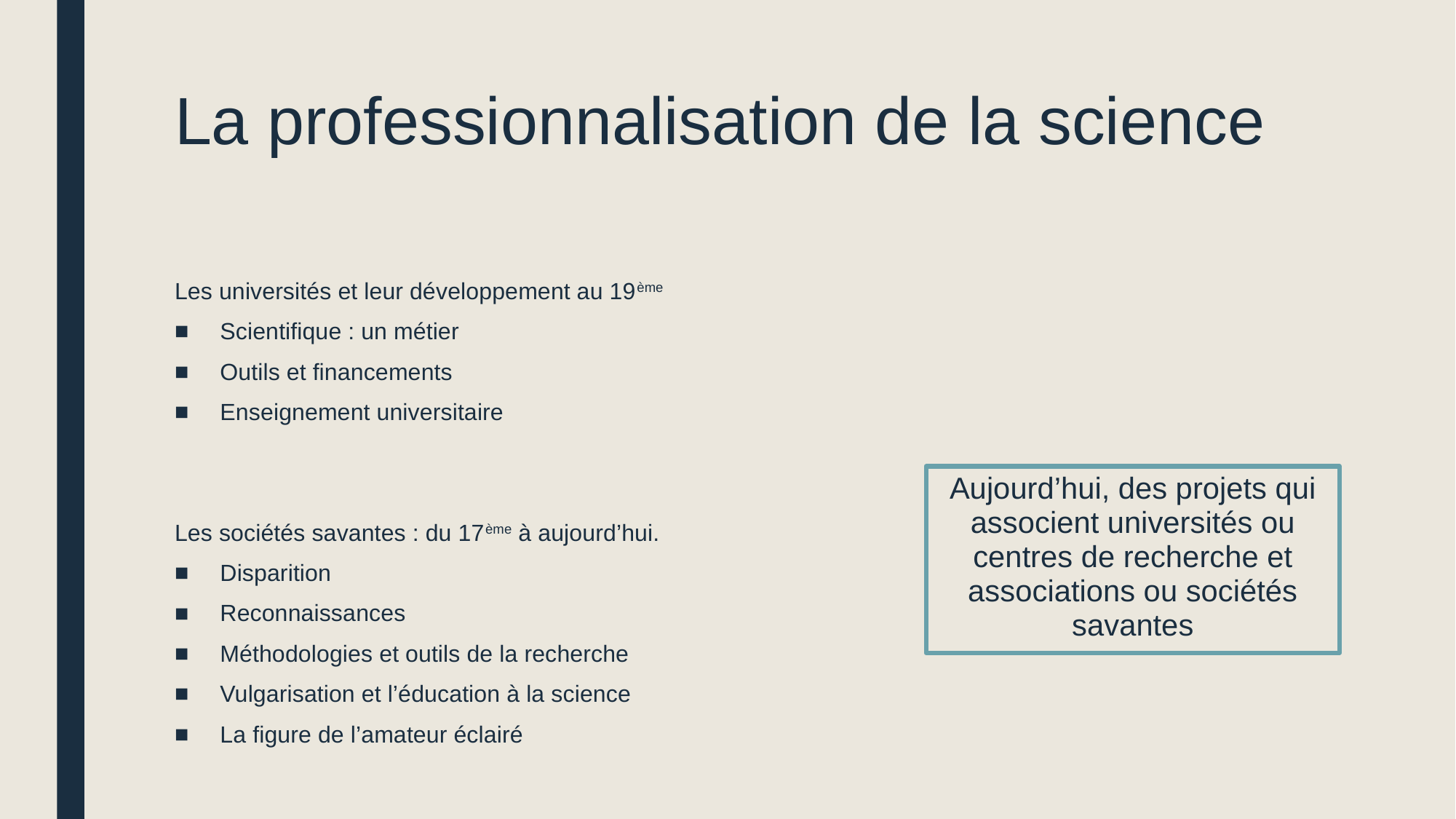

# La professionnalisation de la science
Les universités et leur développement au 19ème
Scientifique : un métier
Outils et financements
Enseignement universitaire

Les sociétés savantes : du 17ème à aujourd’hui.
Disparition
Reconnaissances
Méthodologies et outils de la recherche
Vulgarisation et l’éducation à la science
La figure de l’amateur éclairé
Aujourd’hui, des projets qui associent universités ou centres de recherche et associations ou sociétés savantes